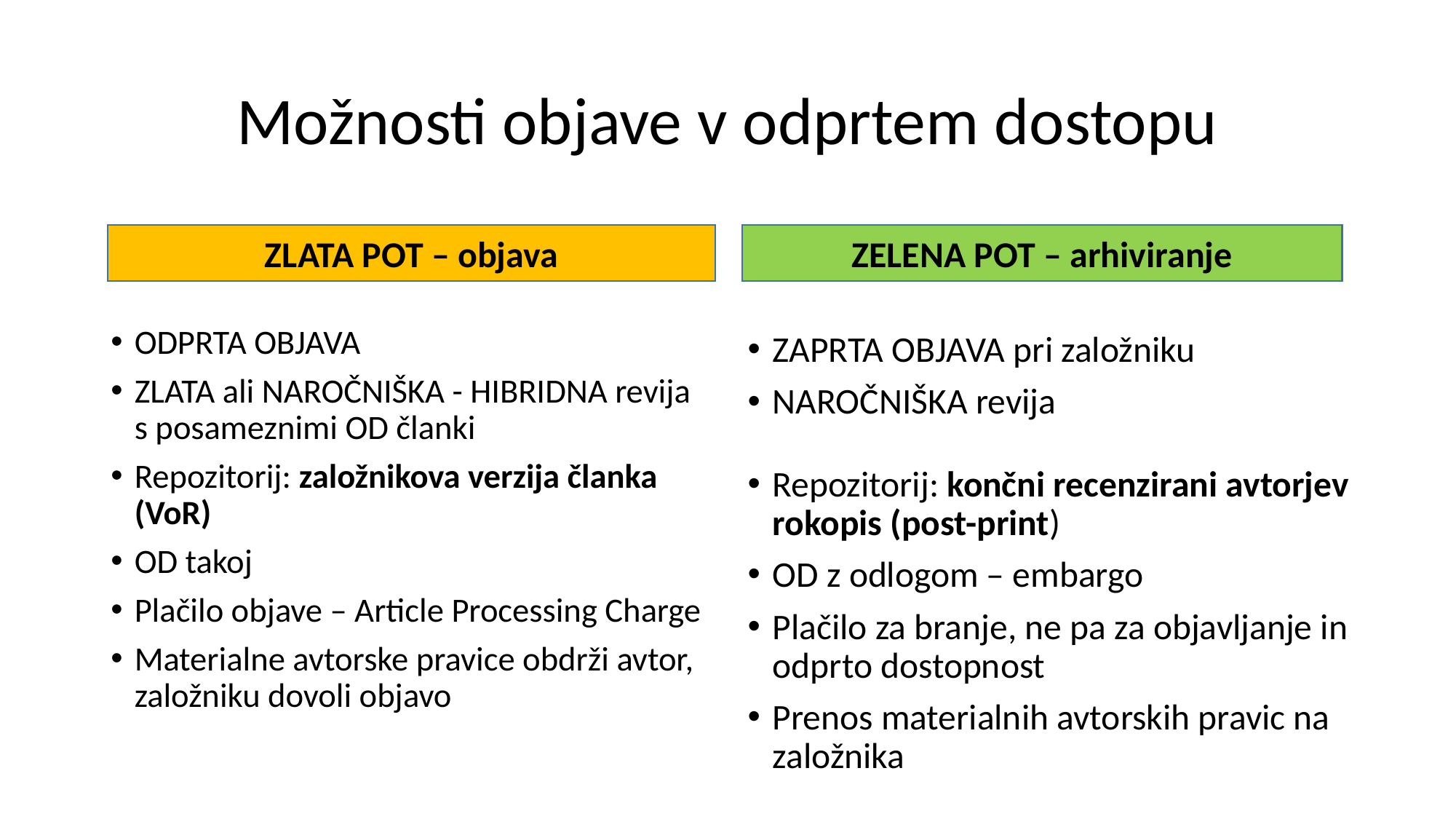

# Možnosti objave v odprtem dostopu

ZAPRTA OBJAVA pri založniku
NAROČNIŠKA revija

Repozitorij: končni recenzirani avtorjev rokopis (post-print)
OD z odlogom – embargo
Plačilo za branje, ne pa za objavljanje in odprto dostopnost
Prenos materialnih avtorskih pravic na založnika

ODPRTA OBJAVA
ZLATA ali NAROČNIŠKA - HIBRIDNA revija s posameznimi OD članki
Repozitorij: založnikova verzija članka (VoR)
OD takoj
Plačilo objave – Article Processing Charge
Materialne avtorske pravice obdrži avtor, založniku dovoli objavo

ZLATA POT – objava
ZELENA POT – arhiviranje